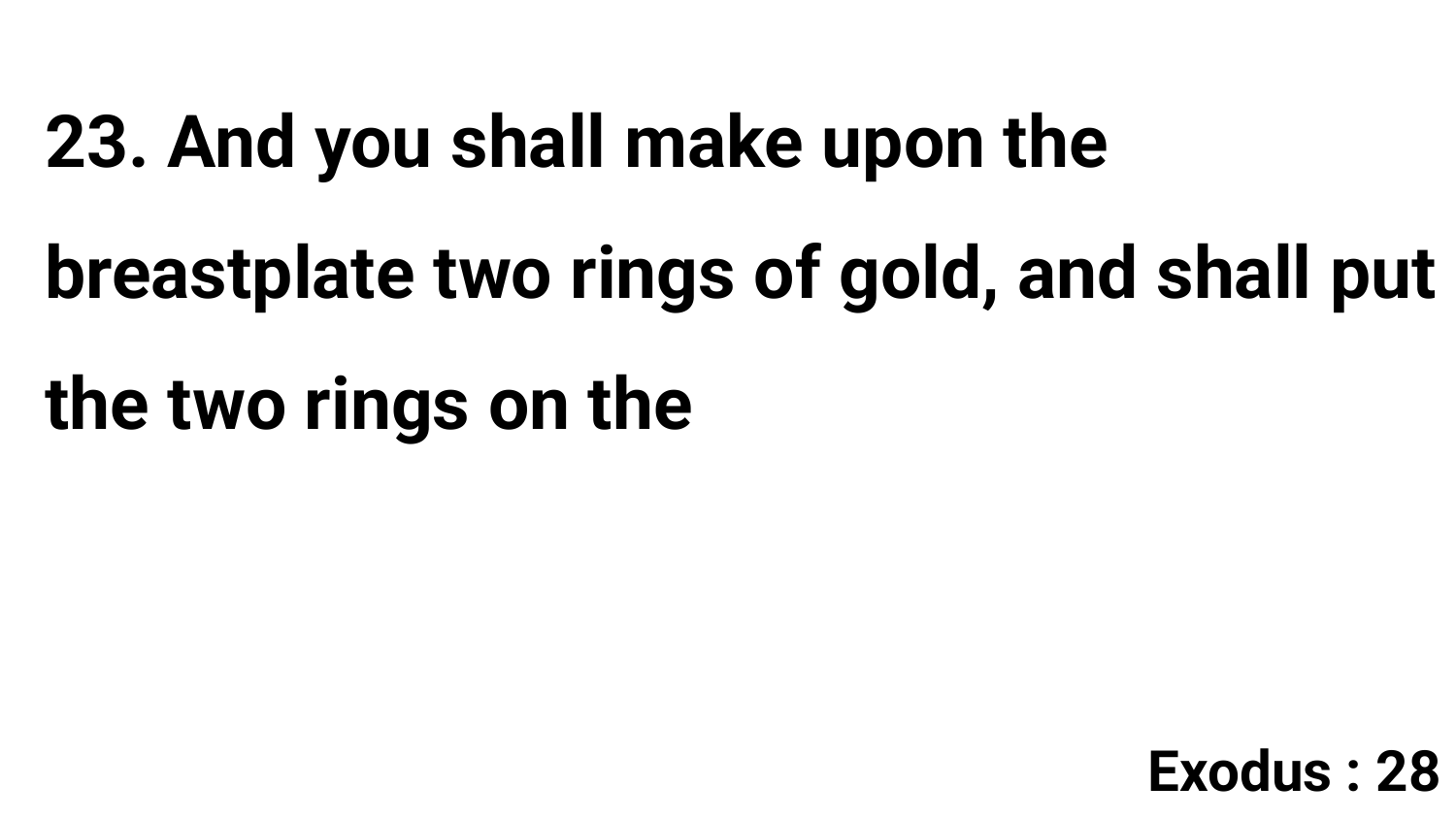

23. And you shall make upon the breastplate two rings of gold, and shall put the two rings on the
Exodus : 28